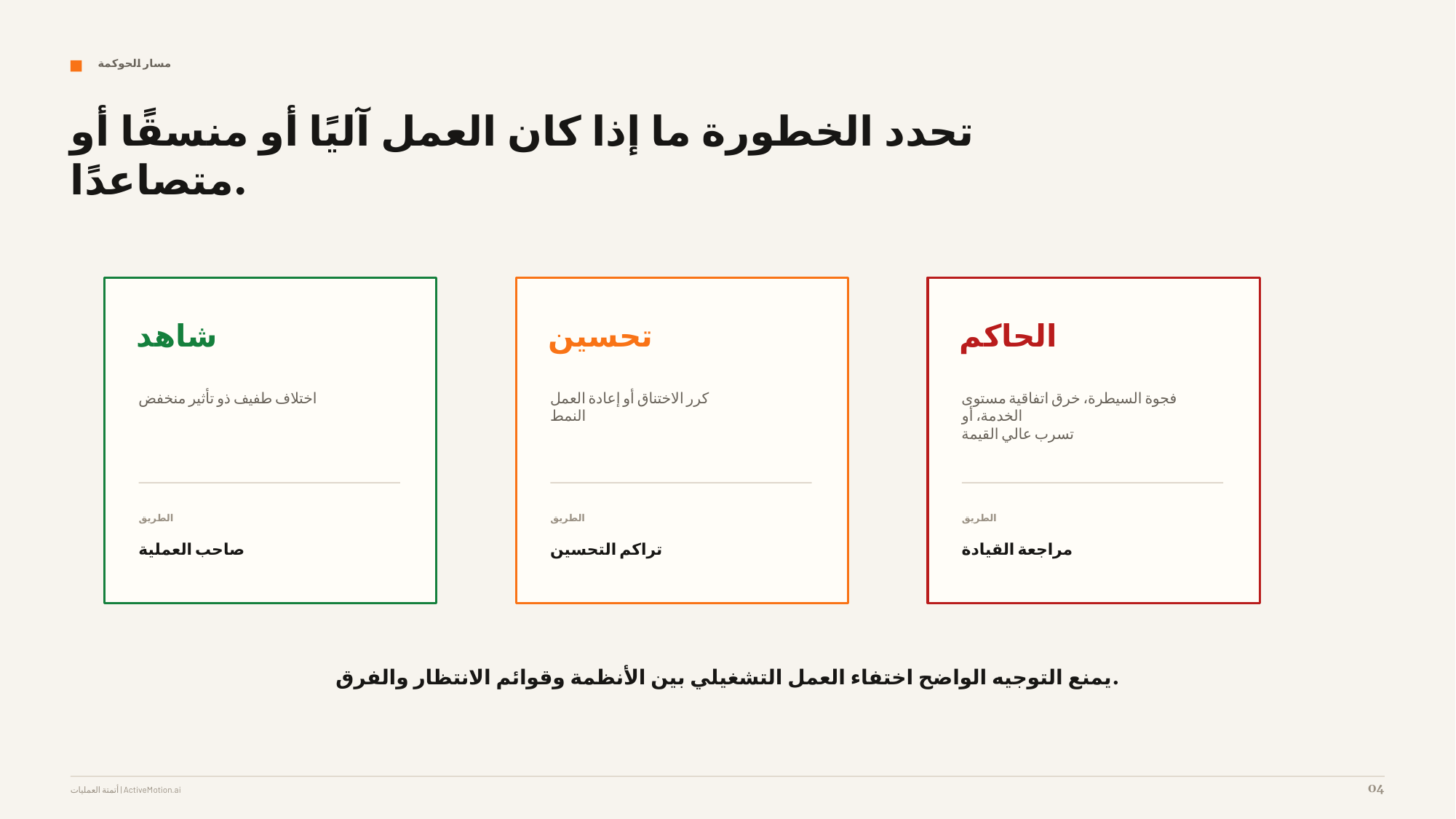

مسار الحوكمة

تحدد الخطورة ما إذا كان العمل آليًا أو منسقًا أو متصاعدًا.

شاهد
تحسين
الحاكم
اختلاف طفيف ذو تأثير منخفض
كرر الاختناق أو إعادة العمل
النمط
فجوة السيطرة، خرق اتفاقية مستوى الخدمة، أو
تسرب عالي القيمة

الطريق
الطريق
الطريق
صاحب العملية
تراكم التحسين
مراجعة القيادة
يمنع التوجيه الواضح اختفاء العمل التشغيلي بين الأنظمة وقوائم الانتظار والفرق.

04
أتمتة العمليات | ActiveMotion.ai